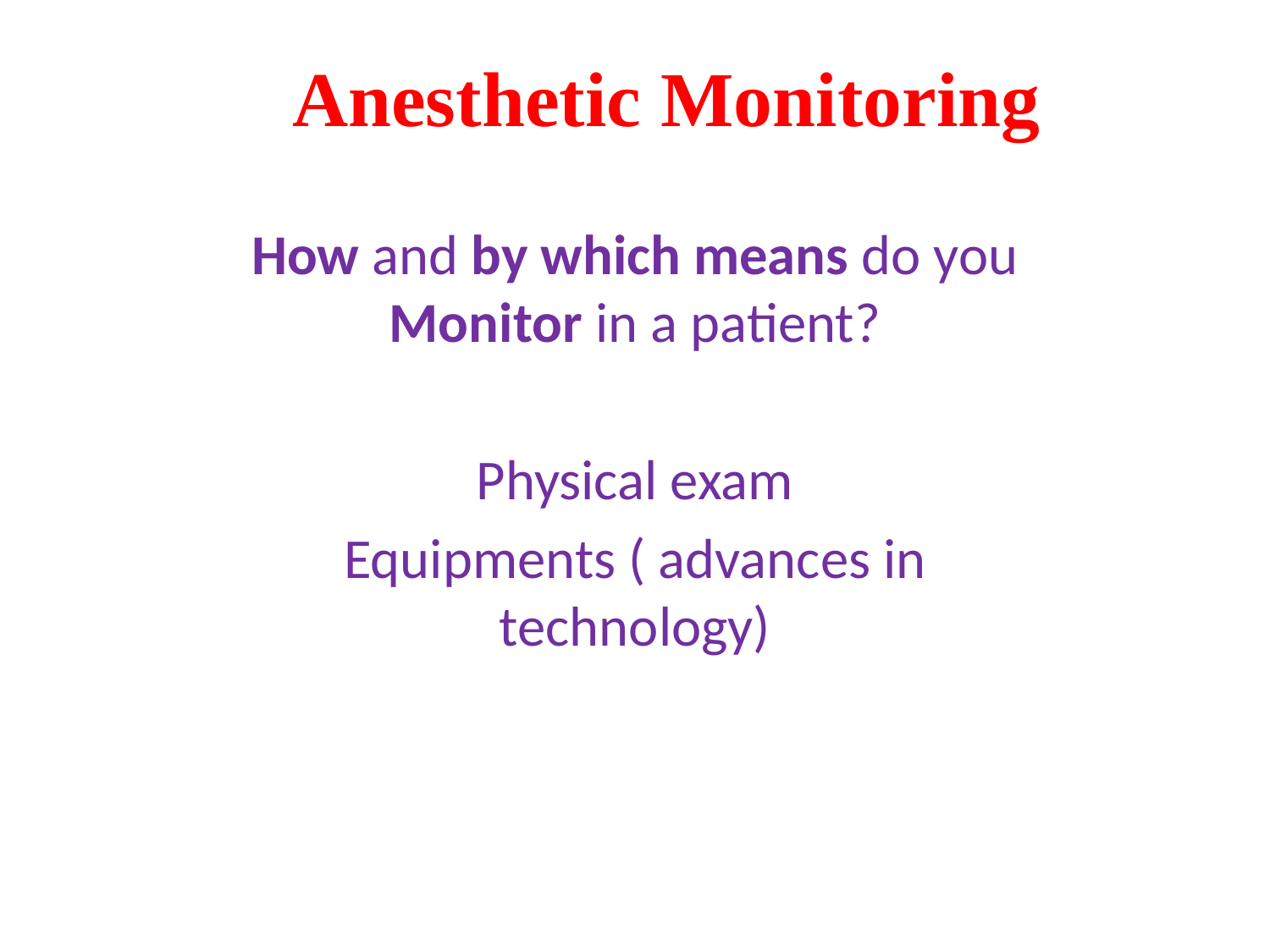

# Anesthetic Monitoring
How and by which means do you Monitor in a patient?

Physical exam
Equipments ( advances in technology)